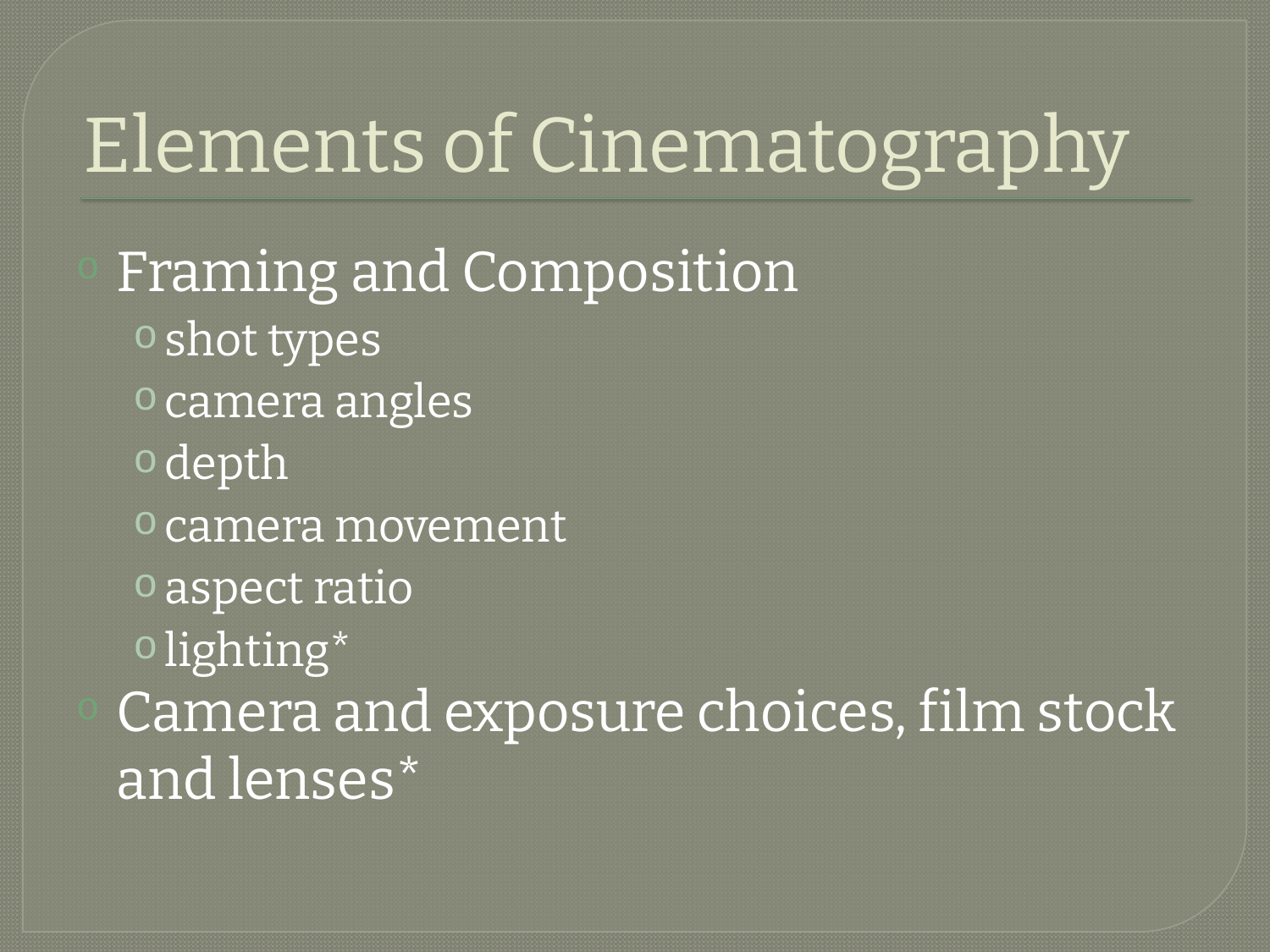

# Elements of Cinematography
Framing and Composition
shot types
camera angles
depth
camera movement
aspect ratio
lighting*
Camera and exposure choices, film stock and lenses*